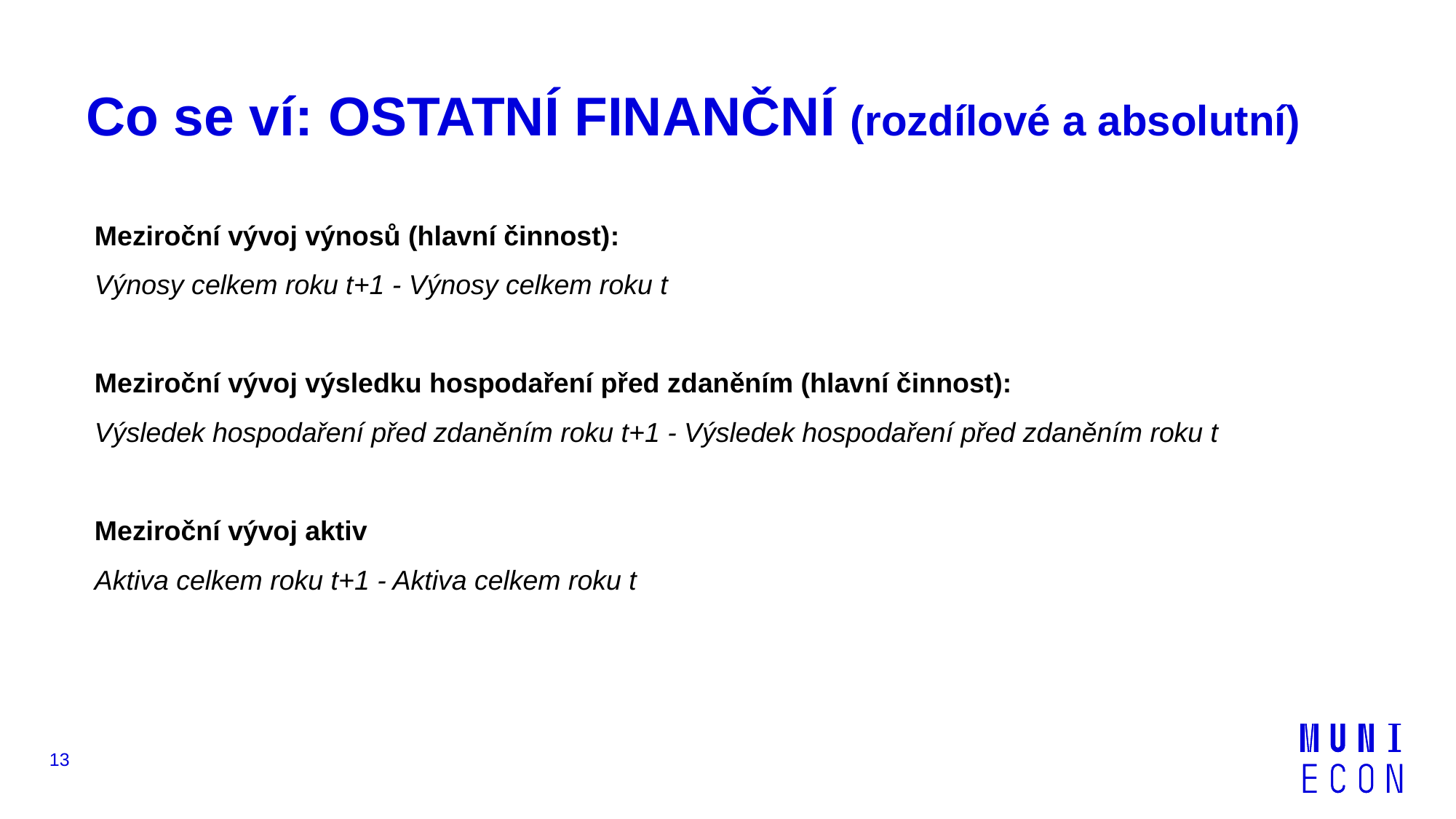

# Co se ví: OSTATNÍ FINANČNÍ (rozdílové a absolutní)
Meziroční vývoj výnosů (hlavní činnost):
Výnosy celkem roku t+1 - Výnosy celkem roku t

Meziroční vývoj výsledku hospodaření před zdaněním (hlavní činnost):
Výsledek hospodaření před zdaněním roku t+1 - Výsledek hospodaření před zdaněním roku t

Meziroční vývoj aktiv
Aktiva celkem roku t+1 - Aktiva celkem roku t
13